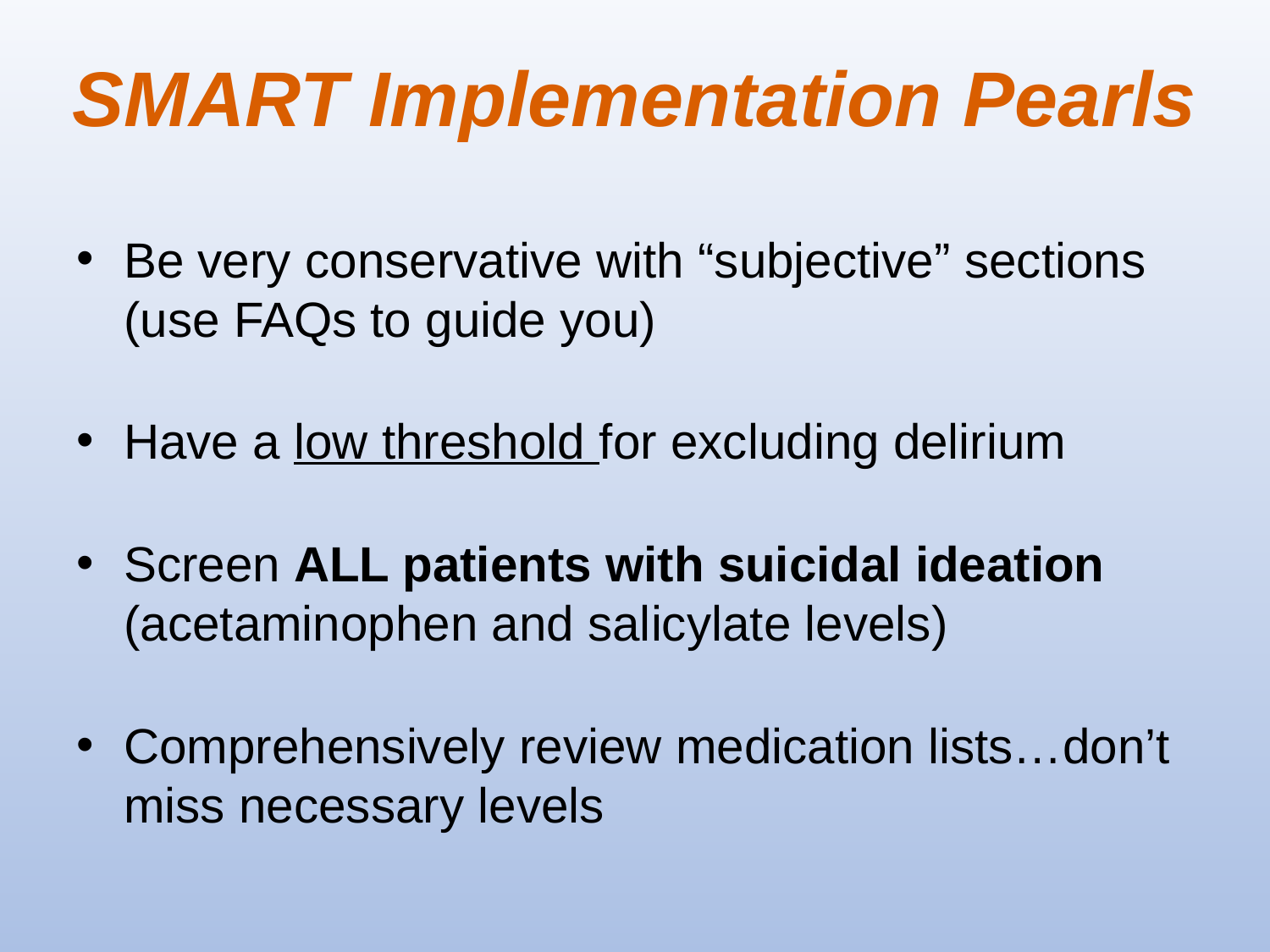

SMART Implementation Pearls
Be very conservative with “subjective” sections (use FAQs to guide you)
Have a low threshold for excluding delirium
Screen ALL patients with suicidal ideation (acetaminophen and salicylate levels)
Comprehensively review medication lists…don’t miss necessary levels